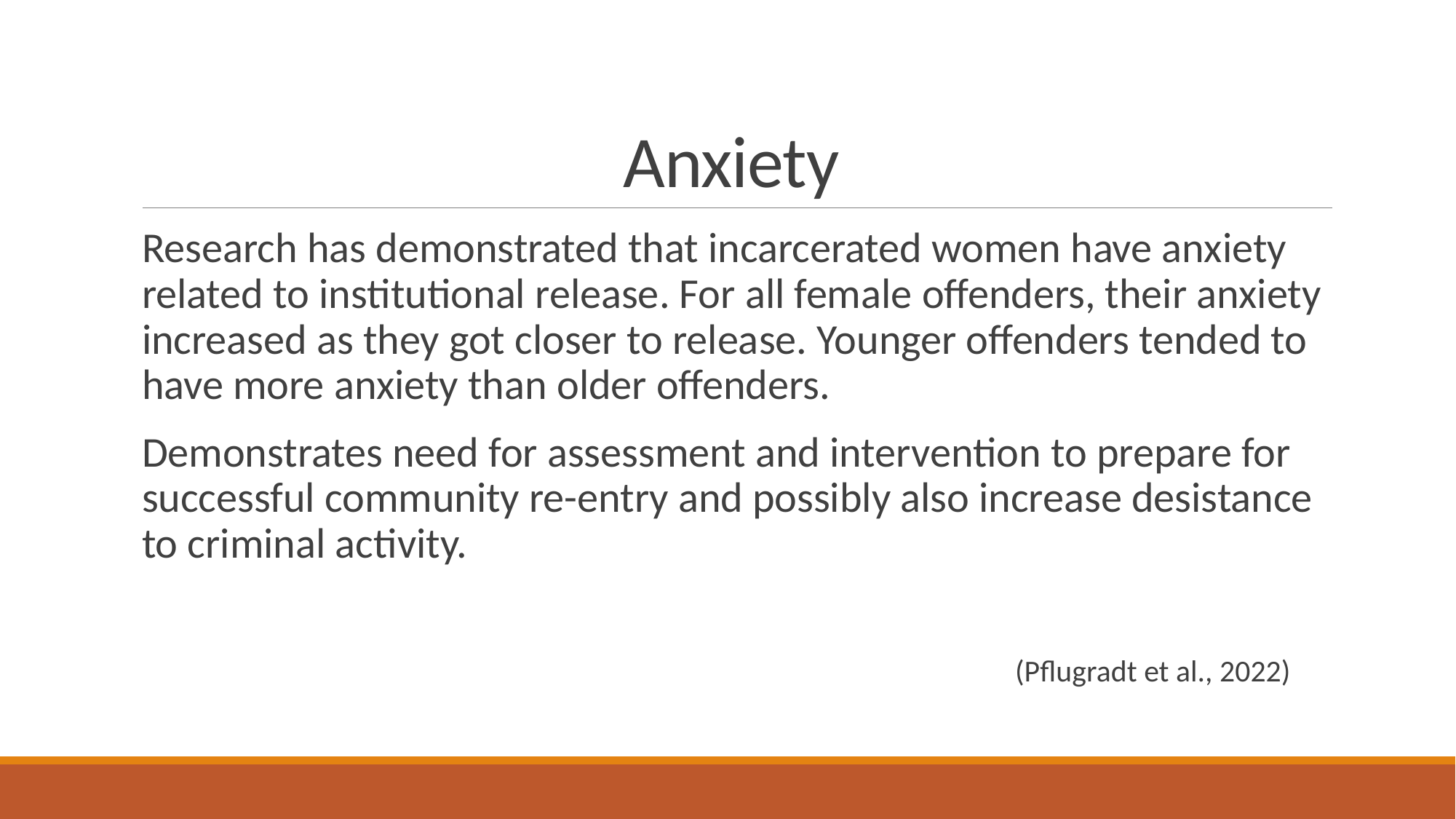

# Anxiety
Research has demonstrated that incarcerated women have anxiety related to institutional release. For all female offenders, their anxiety increased as they got closer to release. Younger offenders tended to have more anxiety than older offenders.
Demonstrates need for assessment and intervention to prepare for successful community re-entry and possibly also increase desistance to criminal activity.

                                                                     				(Pflugradt et al., 2022)